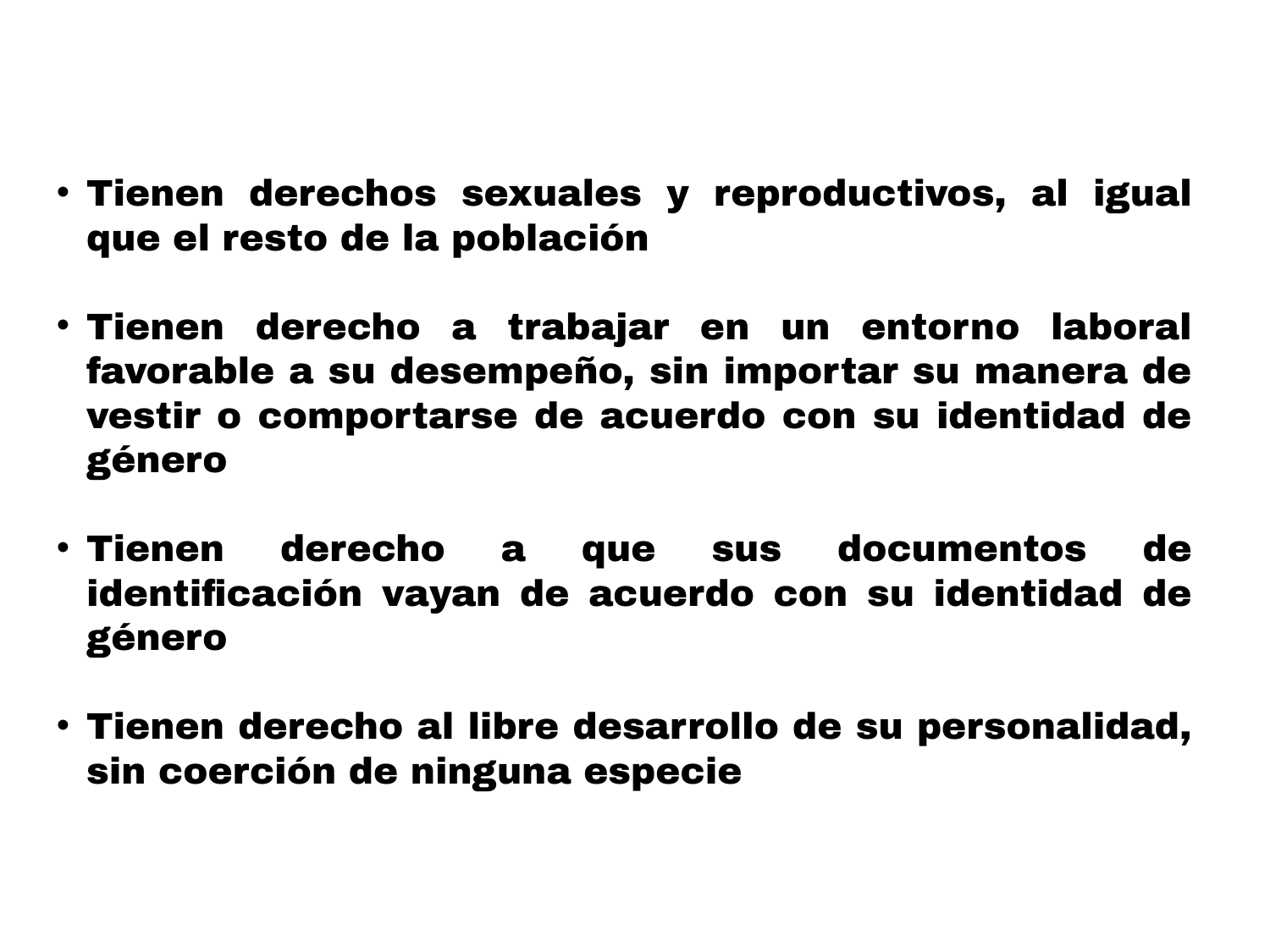

Tienen derechos sexuales y reproductivos, al igual que el resto de la población

Tienen derecho a trabajar en un entorno laboral favorable a su desempeño, sin importar su manera de vestir o comportarse de acuerdo con su identidad de género

Tienen derecho a que sus documentos de identificación vayan de acuerdo con su identidad de género

Tienen derecho al libre desarrollo de su personalidad, sin coerción de ninguna especie